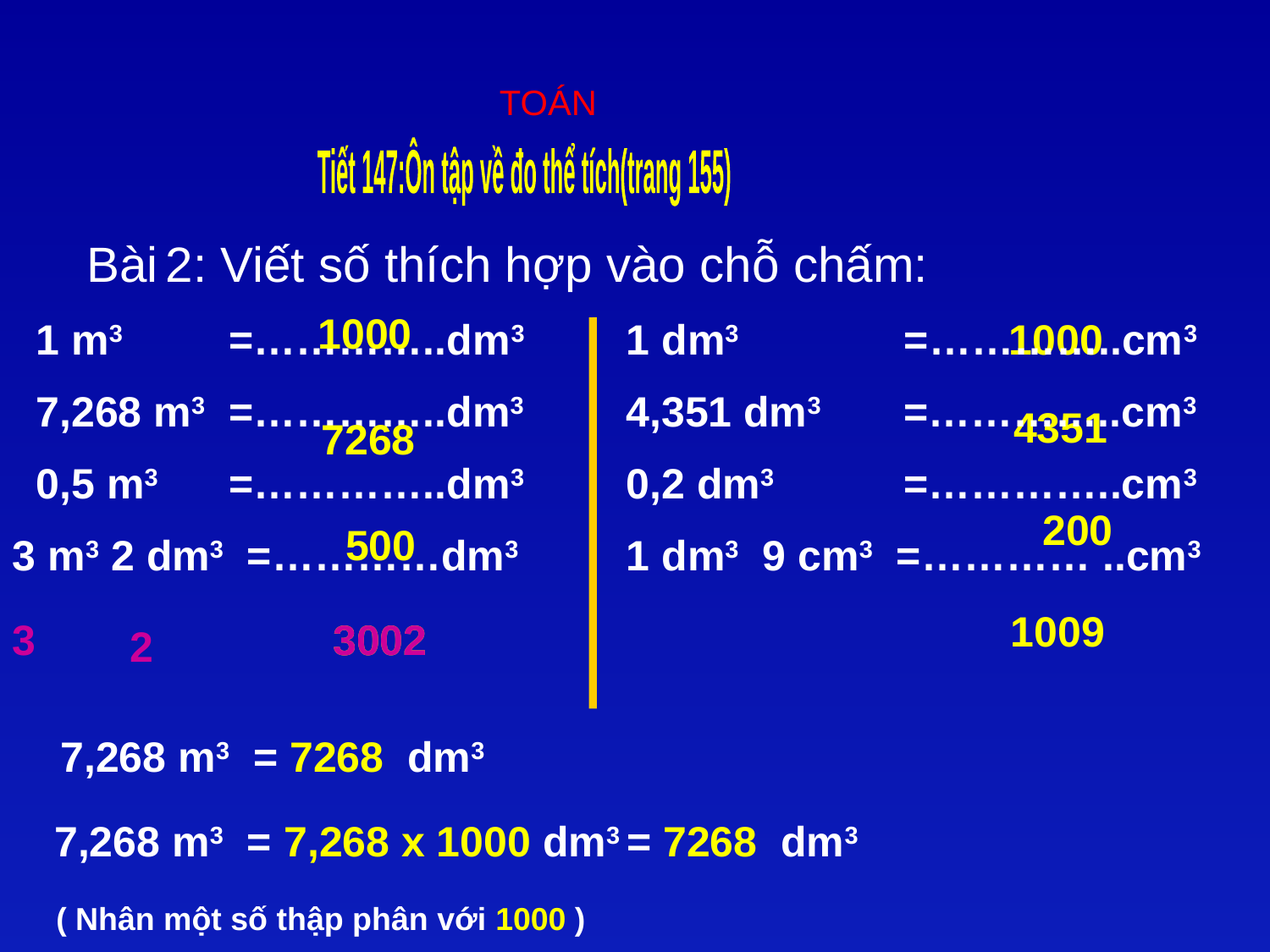

TOÁN
 Tiết 147:Ôn tập về đo thể tích(trang 155)
Bài 2: Viết số thích hợp vào chỗ chấm:
1000
  1 m3         =…………..dm3
  7,268 m3  =…………..dm3
  0,5 m3      =…………..dm3
3 m3 2 dm3  =…………dm3

1 dm3              =…………..cm3
4,351 dm3       =…………..cm3
0,2 dm3           =…………..cm3
1 dm3  9 cm3  =………… ..cm3

1000

4351
7268
200
500
1009
3
3002
3002
 2
 7,268 m3  = 7268  dm3
 7,268 m3  = 7,268 x 1000 dm3 = 7268  dm3
 ( Nhân một số thập phân với 1000 )